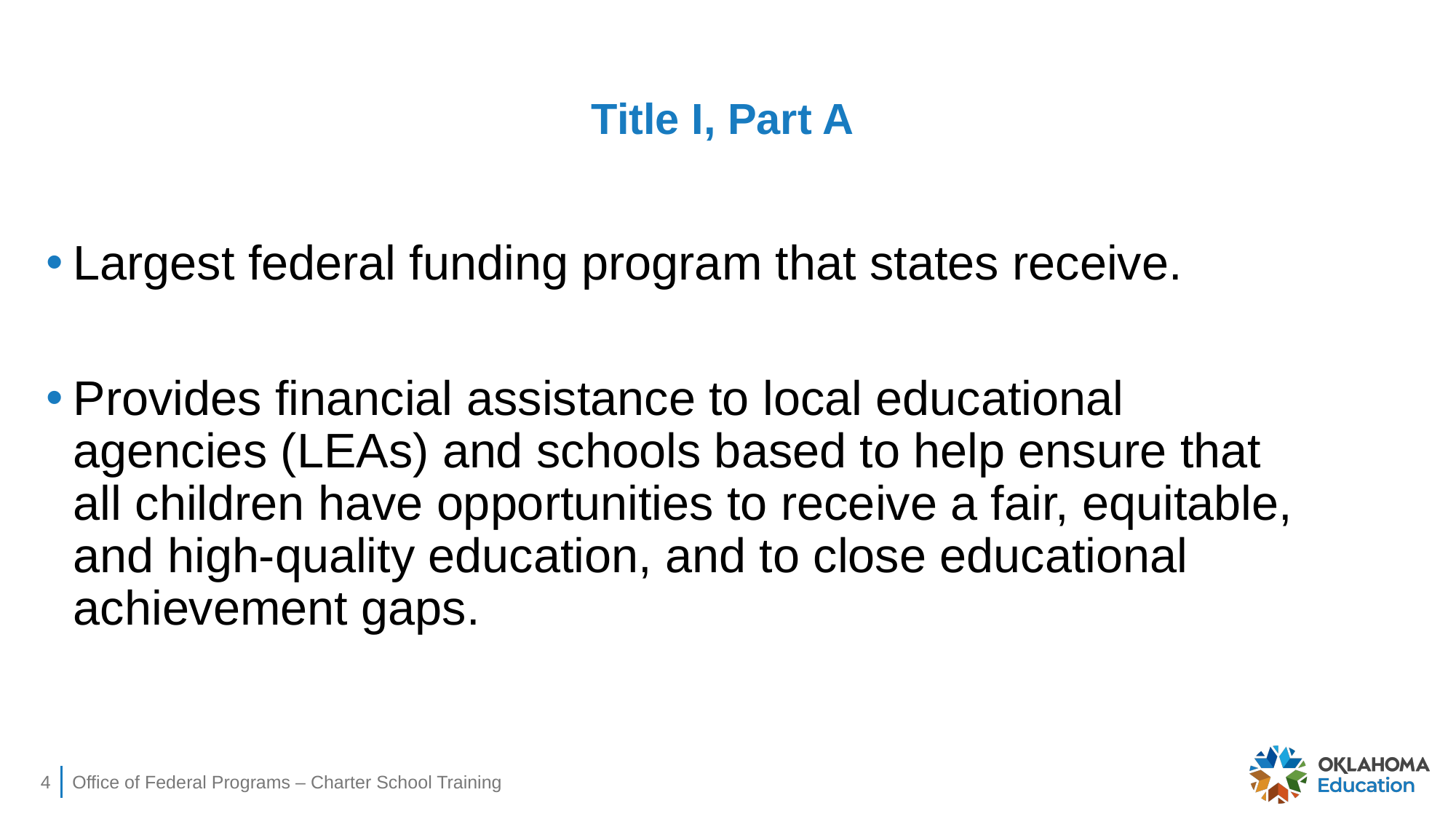

# Title I, Part A
Largest federal funding program that states receive.

Provides financial assistance to local educational agencies (LEAs) and schools based to help ensure that all children have opportunities to receive a fair, equitable, and high-quality education, and to close educational achievement gaps.

4
Office of Federal Programs – Charter School Training